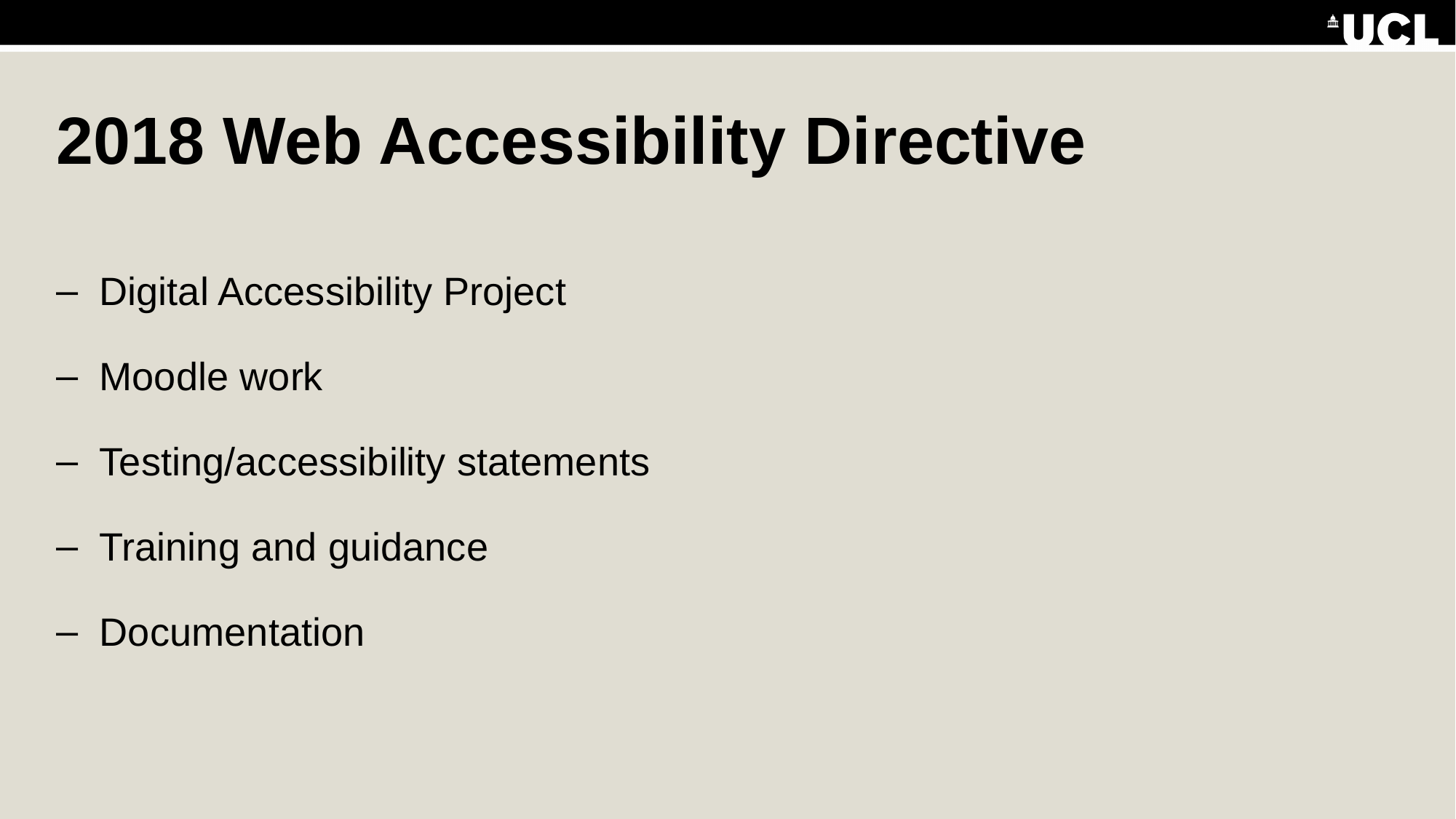

# 2018 Web Accessibility Directive
Digital Accessibility Project

Moodle work

Testing/accessibility statements

Training and guidance

Documentation